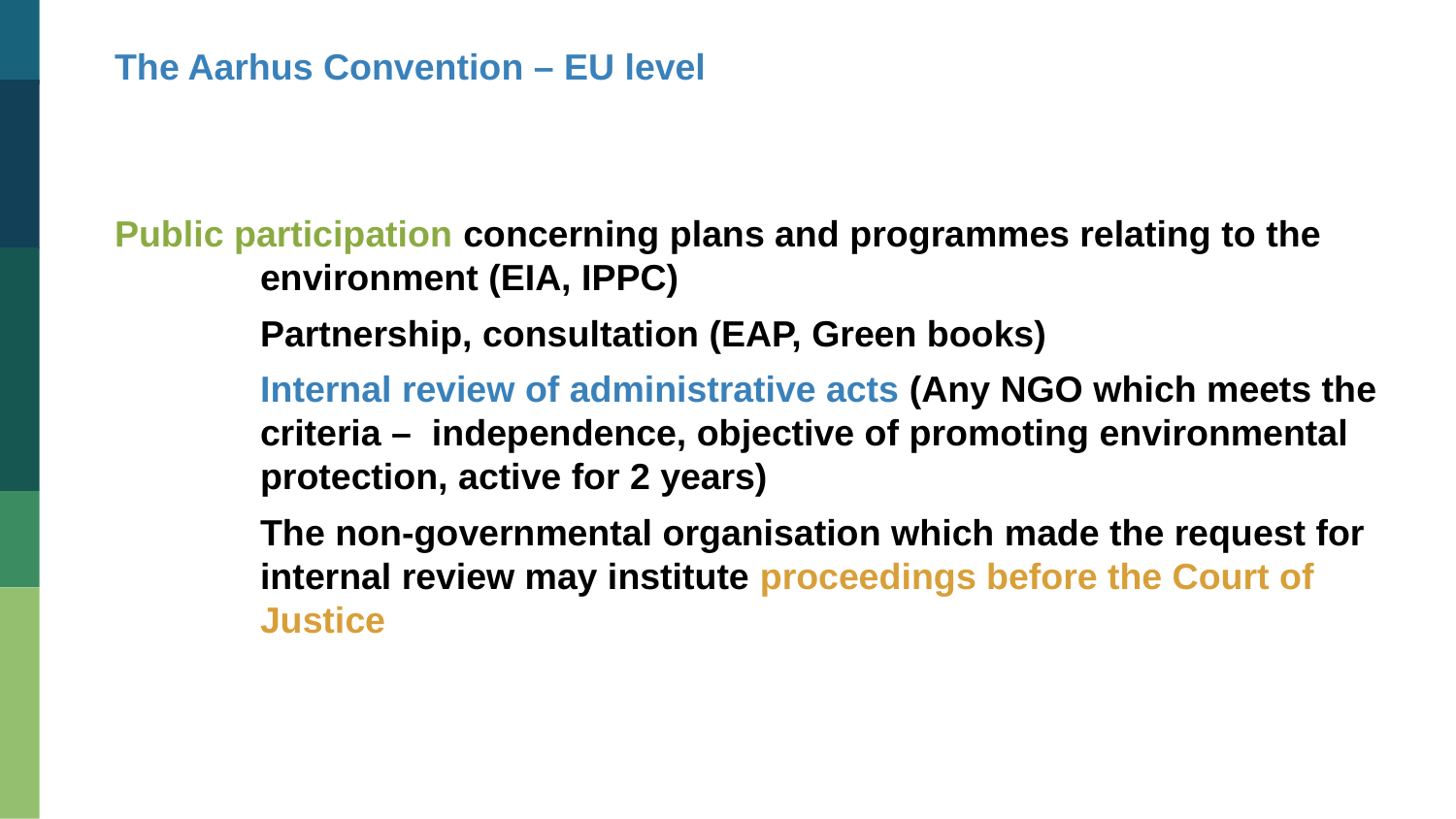

The Aarhus Convention – EU level

Public participation concerning plans and programmes relating to the 	environment (EIA, IPPC)
	Partnership, consultation (EAP, Green books)
	Internal review of administrative acts (Any NGO which meets the 	criteria –  independence, objective of promoting environmental 	protection, active for 2 years)
	The non-governmental organisation which made the request for 	internal review may institute proceedings before the Court of 	Justice